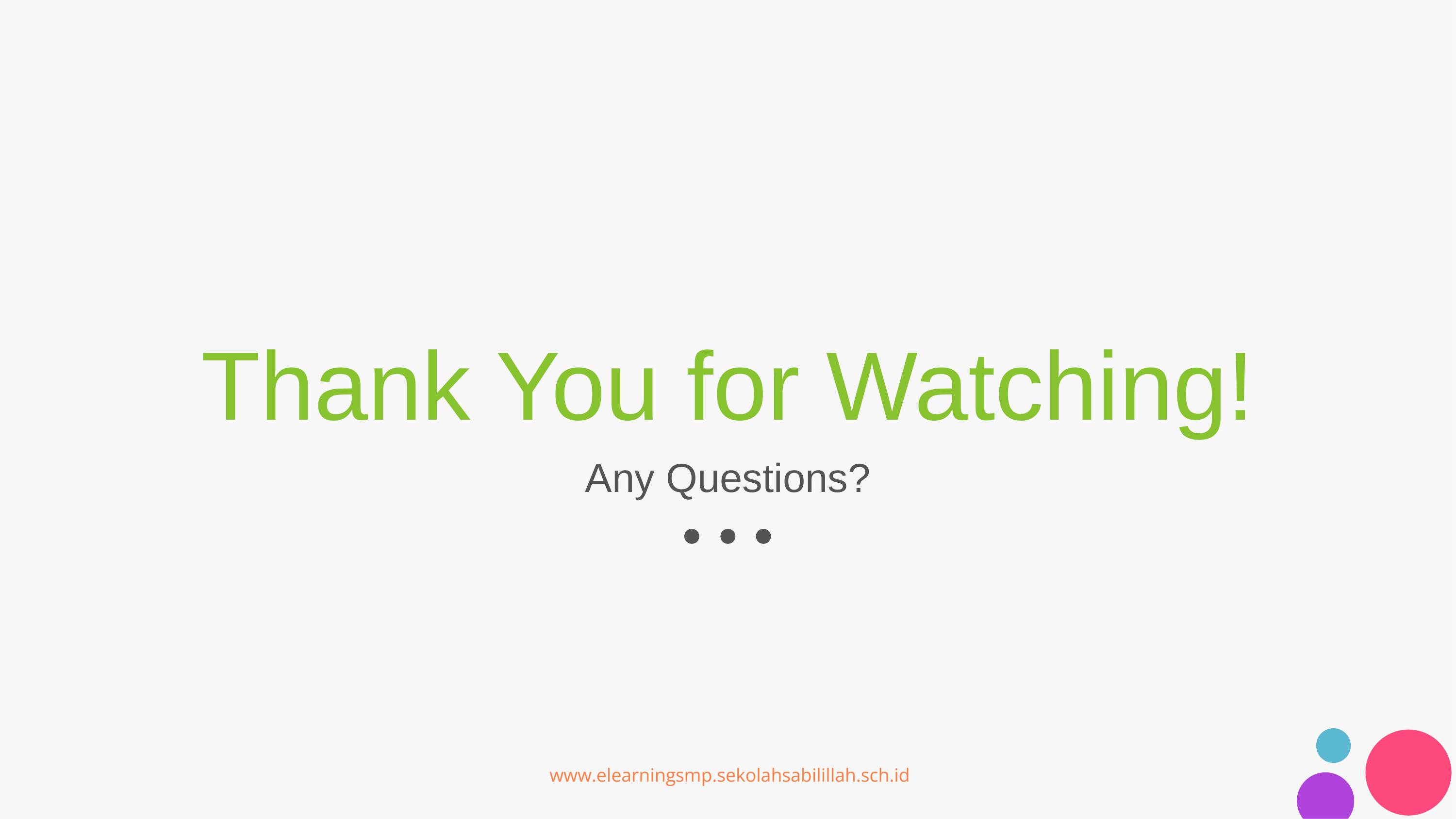

# Thank You for Watching!
Any Questions?
www.elearningsmp.sekolahsabilillah.sch.id